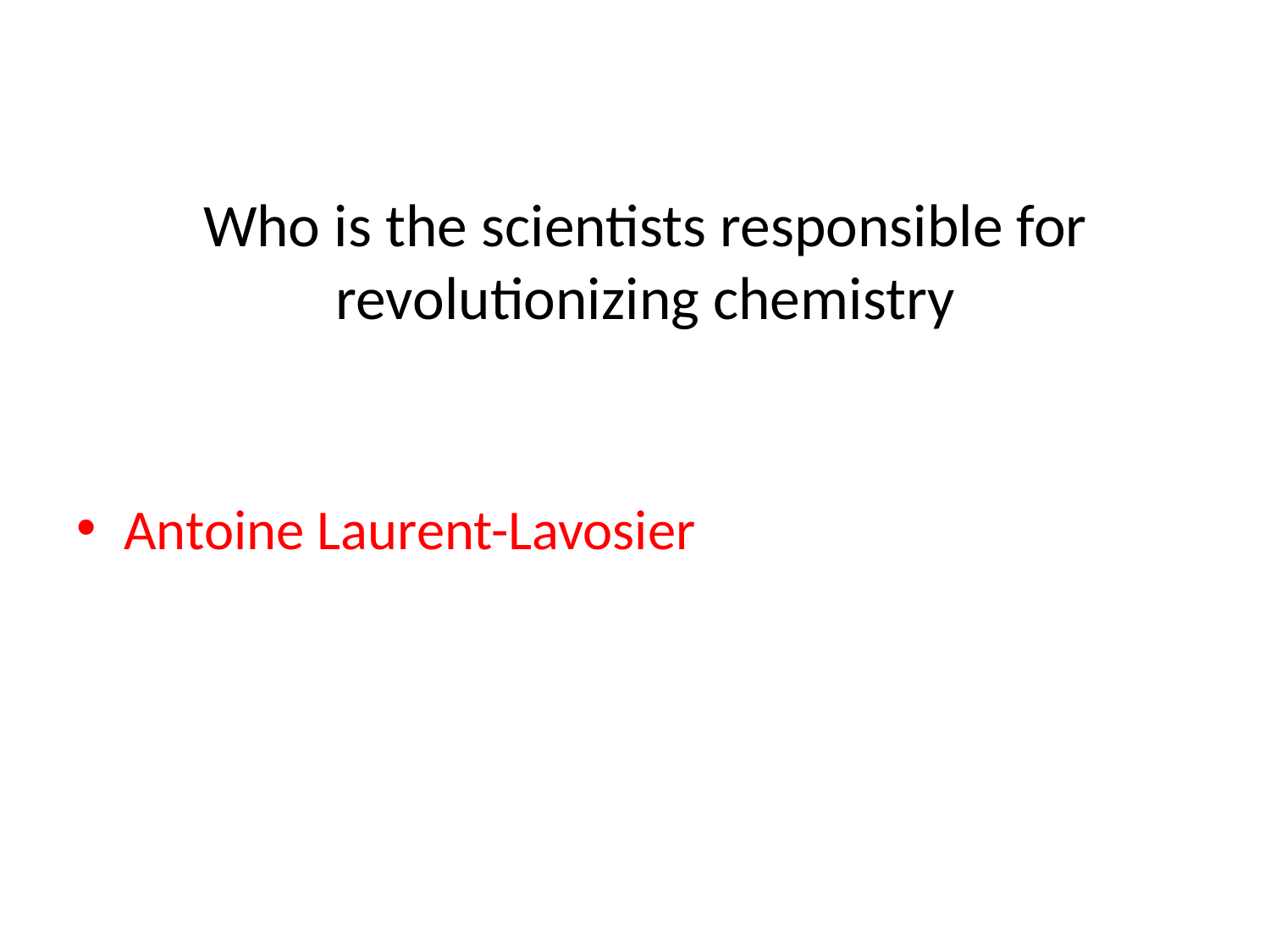

# Who is the scientists responsible for revolutionizing chemistry
Antoine Laurent-Lavosier